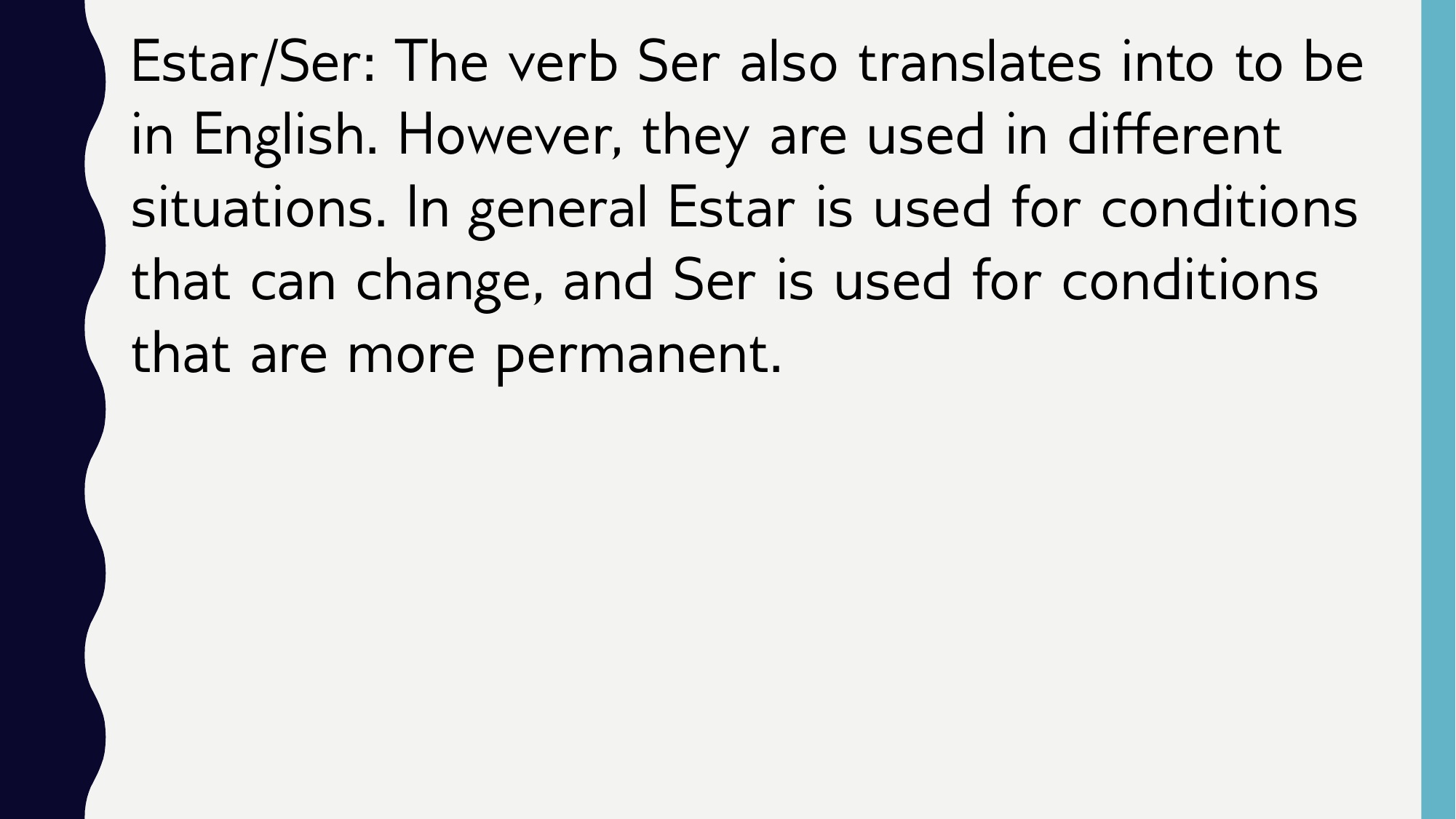

Estar/Ser: The verb Ser also translates into to be in English. However, they are used in different situations. In general Estar is used for conditions that can change, and Ser is used for conditions that are more permanent.